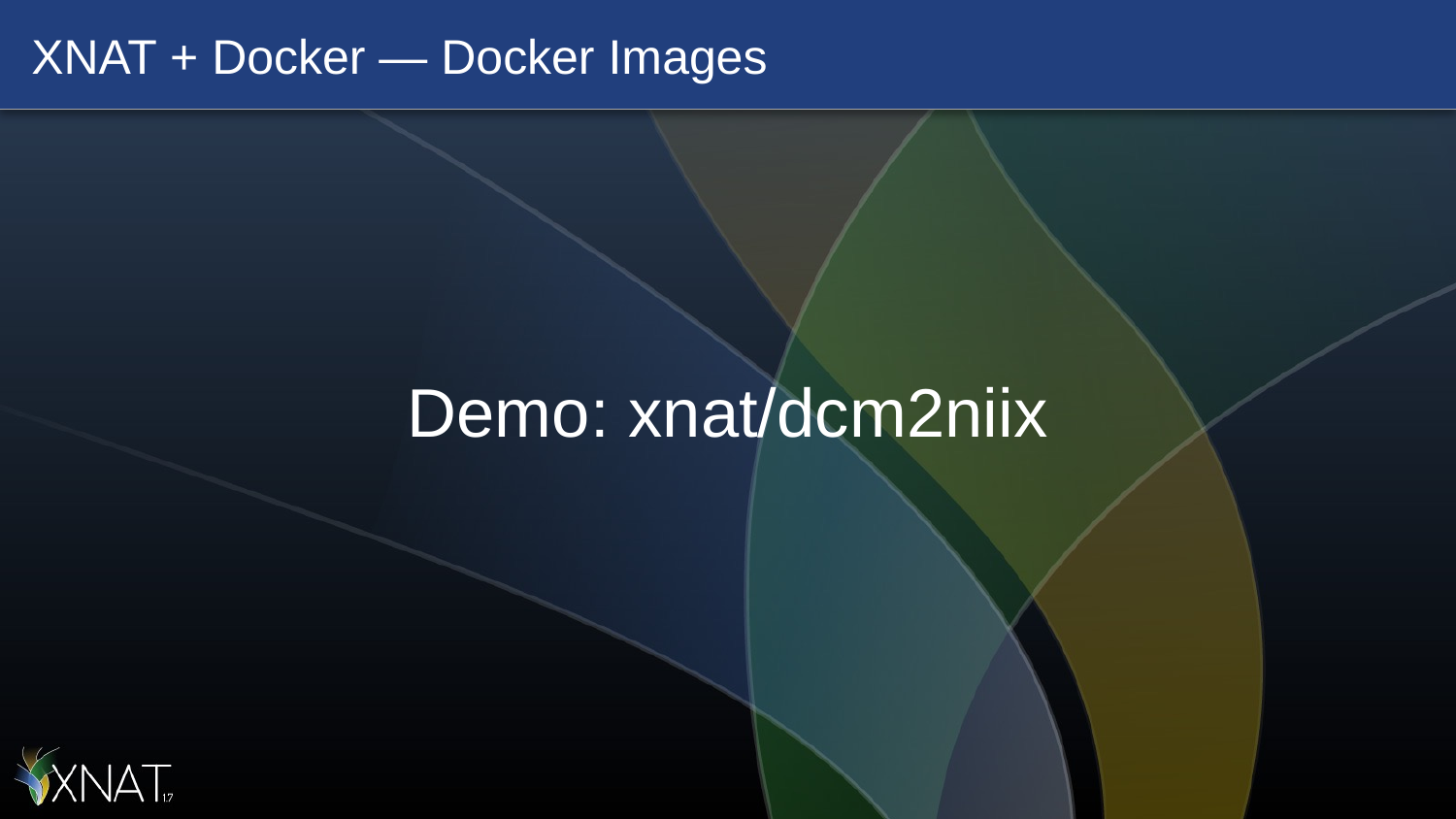

# XNAT + Docker — Docker Images
Demo: xnat/dcm2niix